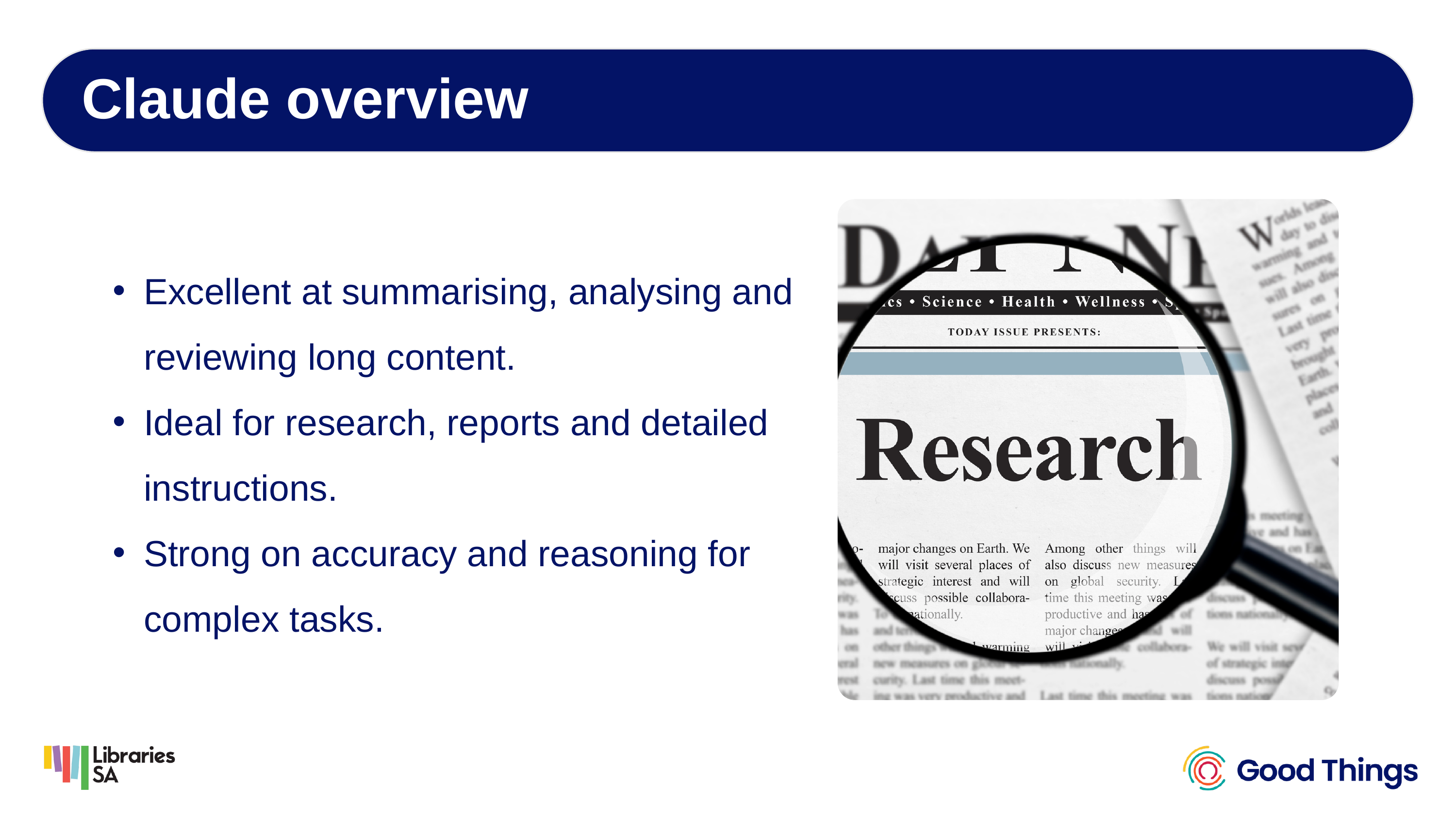

Claude overview

Excellent at summarising, analysing and reviewing long content.
Ideal for research, reports and detailed instructions.
Strong on accuracy and reasoning for complex tasks.